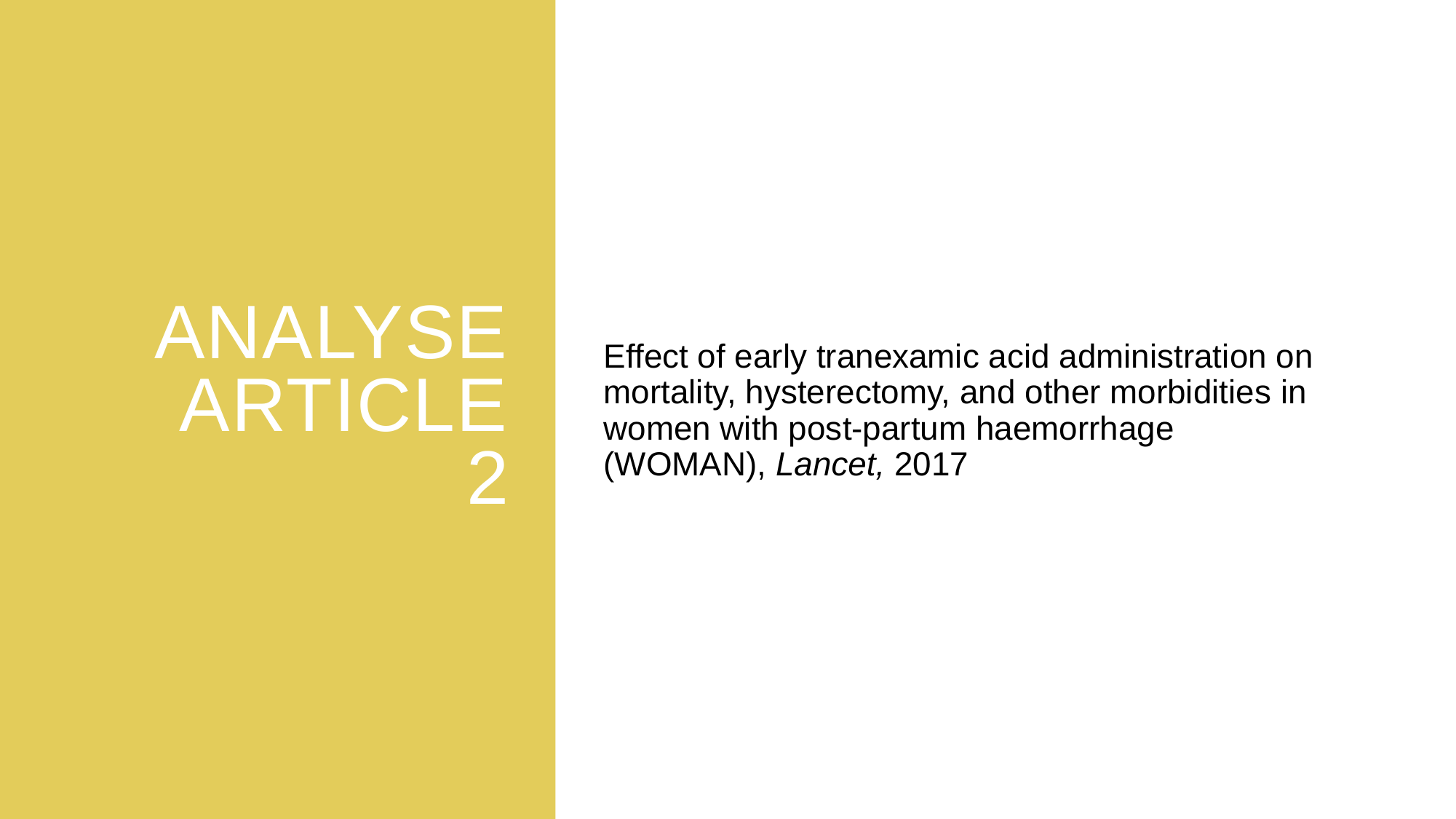

# ANALYSE ARTICLE 2
Effect of early tranexamic acid administration on mortality, hysterectomy, and other morbidities in women with post-partum haemorrhage (WOMAN), Lancet, 2017